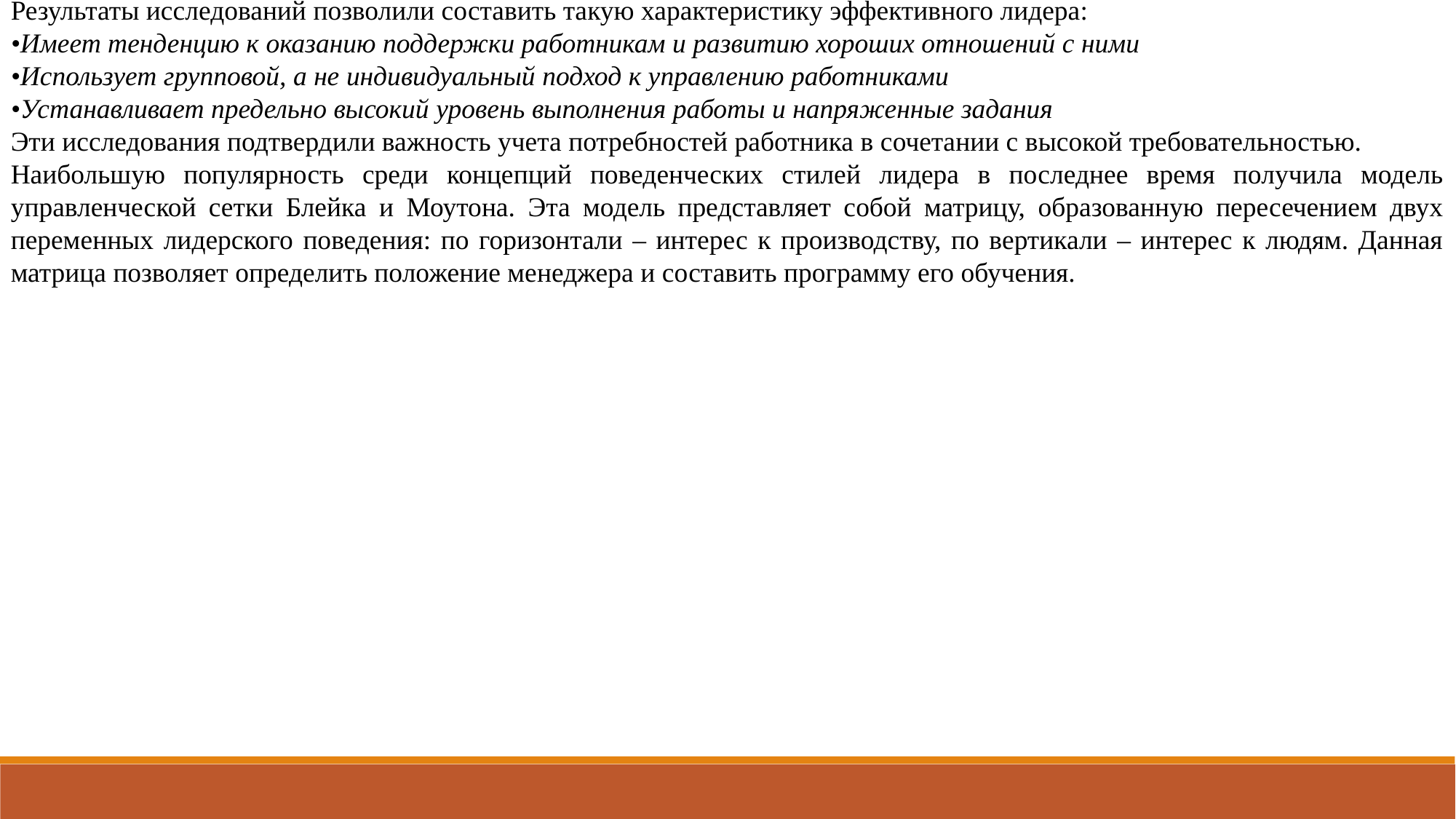

Результаты исследований позволили составить такую характеристику эффективного лидера:
•Имеет тенденцию к оказанию поддержки работникам и развитию хороших отношений с ними
•Использует групповой, а не индивидуальный подход к управлению работниками
•Устанавливает предельно высокий уровень выполнения работы и напряженные задания
Эти исследования подтвердили важность учета потребностей работника в сочетании с высокой требовательностью.
Наибольшую популярность среди концепций поведенческих стилей лидера в последнее время получила модель управленческой сетки Блейка и Моутона. Эта модель представляет собой матрицу, образованную пересечением двух переменных лидерского поведения: по горизонтали – интерес к производству, по вертикали – интерес к людям. Данная матрица позволяет определить положение менеджера и составить программу его обучения.